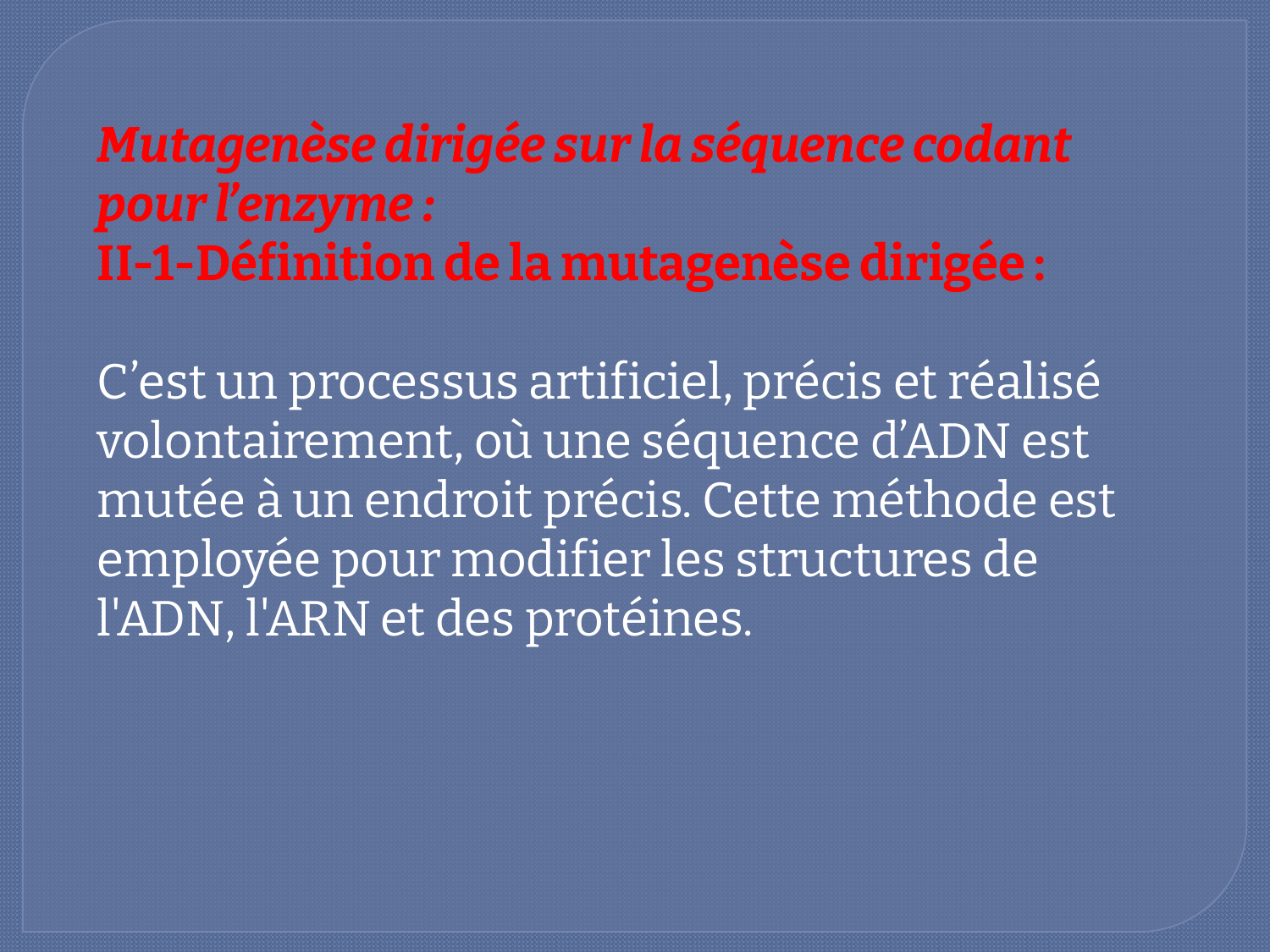

Mutagenèse dirigée sur la séquence codant pour l’enzyme :
II-1-Définition de la mutagenèse dirigée :

C’est un processus artificiel, précis et réalisé volontairement, où une séquence d’ADN est mutée à un endroit précis. Cette méthode est employée pour modifier les structures de l'ADN, l'ARN et des protéines.